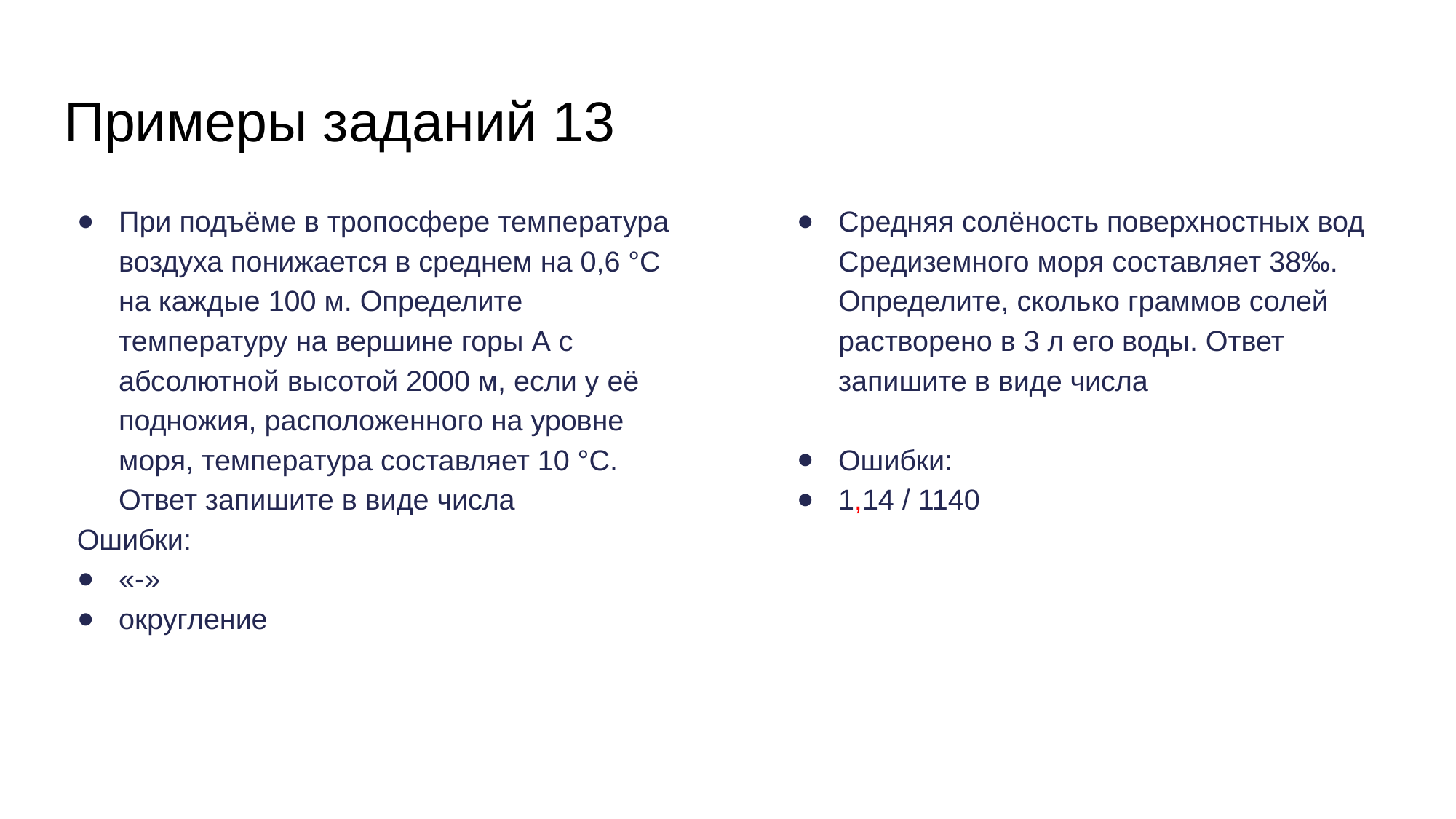

# Примеры заданий 13
При подъёме в тропосфере температура воздуха понижается в среднем на 0,6 °С на каждые 100 м. Определите температуру на вершине горы А с абсолютной высотой 2000 м, если у её подножия, расположенного на уровне моря, температура составляет 10 °С. Ответ запишите в виде числа
Ошибки:
«-»
округление
Средняя солёность поверхностных вод Средиземного моря составляет 38‰. Определите, сколько граммов солей растворено в 3 л его воды. Ответ запишите в виде числа

Ошибки:
1,14 / 1140